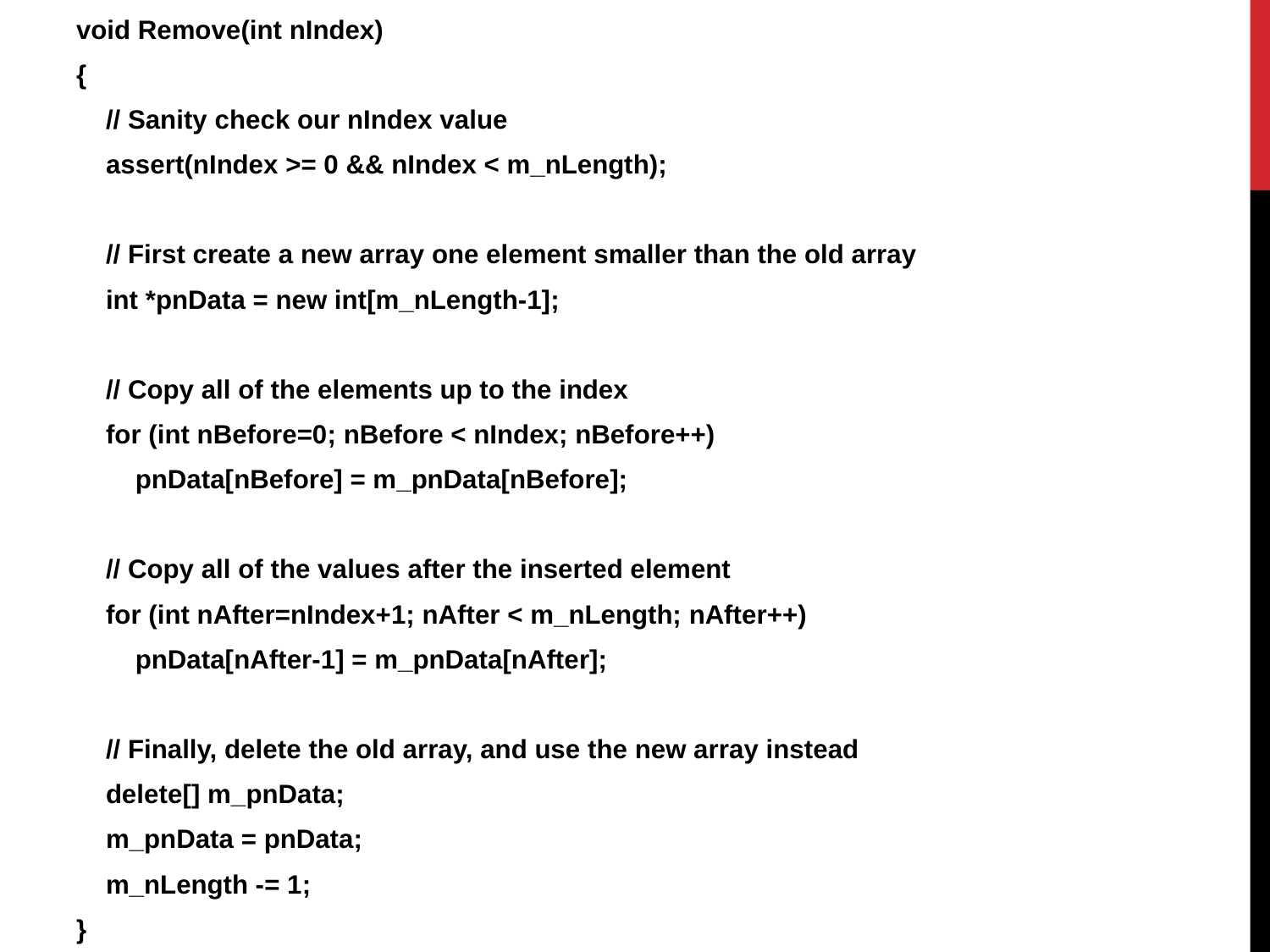

void Remove(int nIndex)
{
    // Sanity check our nIndex value
    assert(nIndex >= 0 && nIndex < m_nLength);

    // First create a new array one element smaller than the old array
    int *pnData = new int[m_nLength-1];

    // Copy all of the elements up to the index
    for (int nBefore=0; nBefore < nIndex; nBefore++)
        pnData[nBefore] = m_pnData[nBefore];

    // Copy all of the values after the inserted element
    for (int nAfter=nIndex+1; nAfter < m_nLength; nAfter++)
        pnData[nAfter-1] = m_pnData[nAfter];

    // Finally, delete the old array, and use the new array instead
    delete[] m_pnData;
    m_pnData = pnData;
    m_nLength -= 1;
}